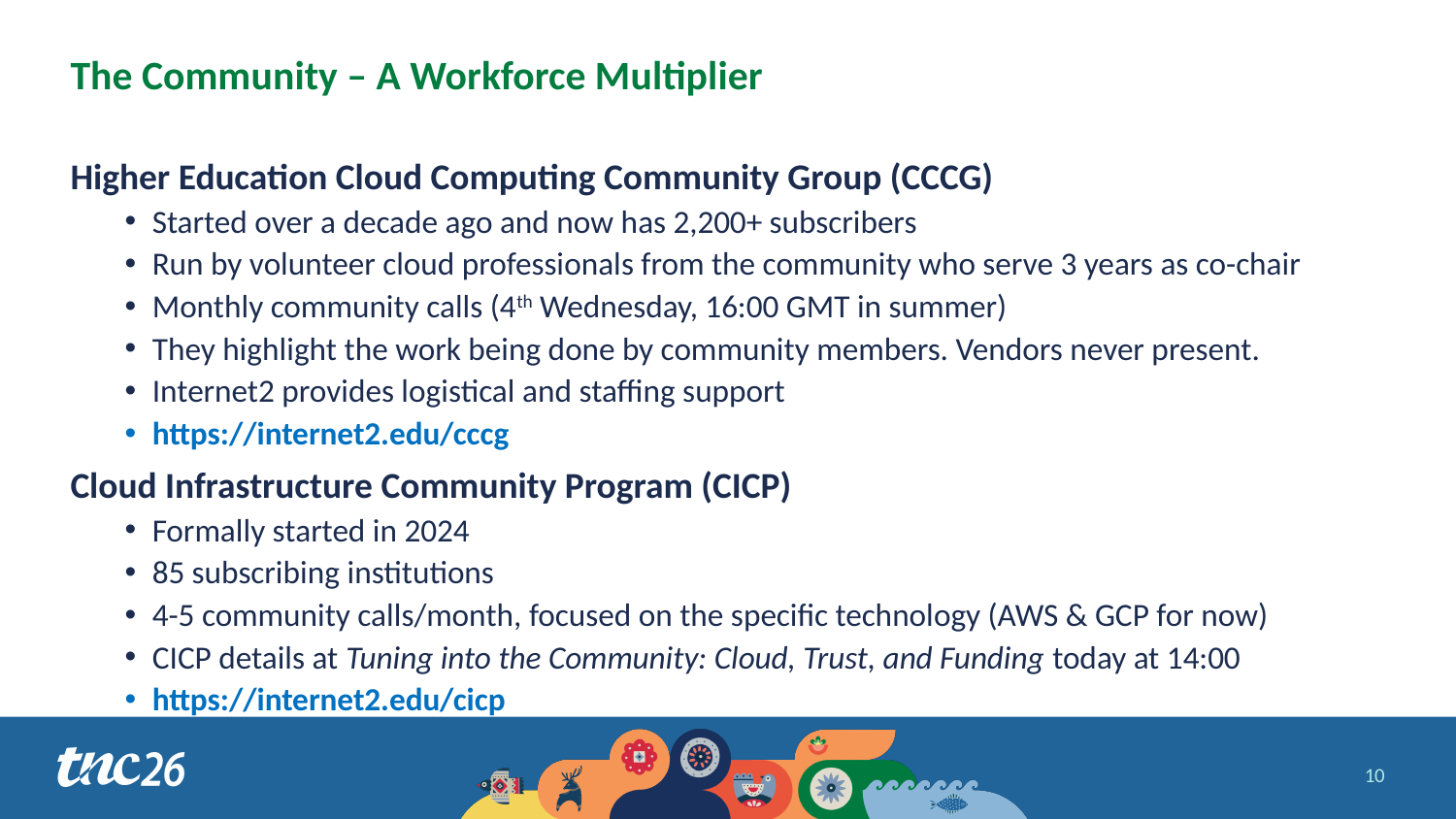

# The Community – A Workforce Multiplier
Higher Education Cloud Computing Community Group (CCCG)
Started over a decade ago and now has 2,200+ subscribers
Run by volunteer cloud professionals from the community who serve 3 years as co-chair
Monthly community calls (4th Wednesday, 16:00 GMT in summer)
They highlight the work being done by community members. Vendors never present.
Internet2 provides logistical and staffing support
https://internet2.edu/cccg
Cloud Infrastructure Community Program (CICP)
Formally started in 2024
85 subscribing institutions
4-5 community calls/month, focused on the specific technology (AWS & GCP for now)
CICP details at Tuning into the Community: Cloud, Trust, and Funding today at 14:00
https://internet2.edu/cicp

10